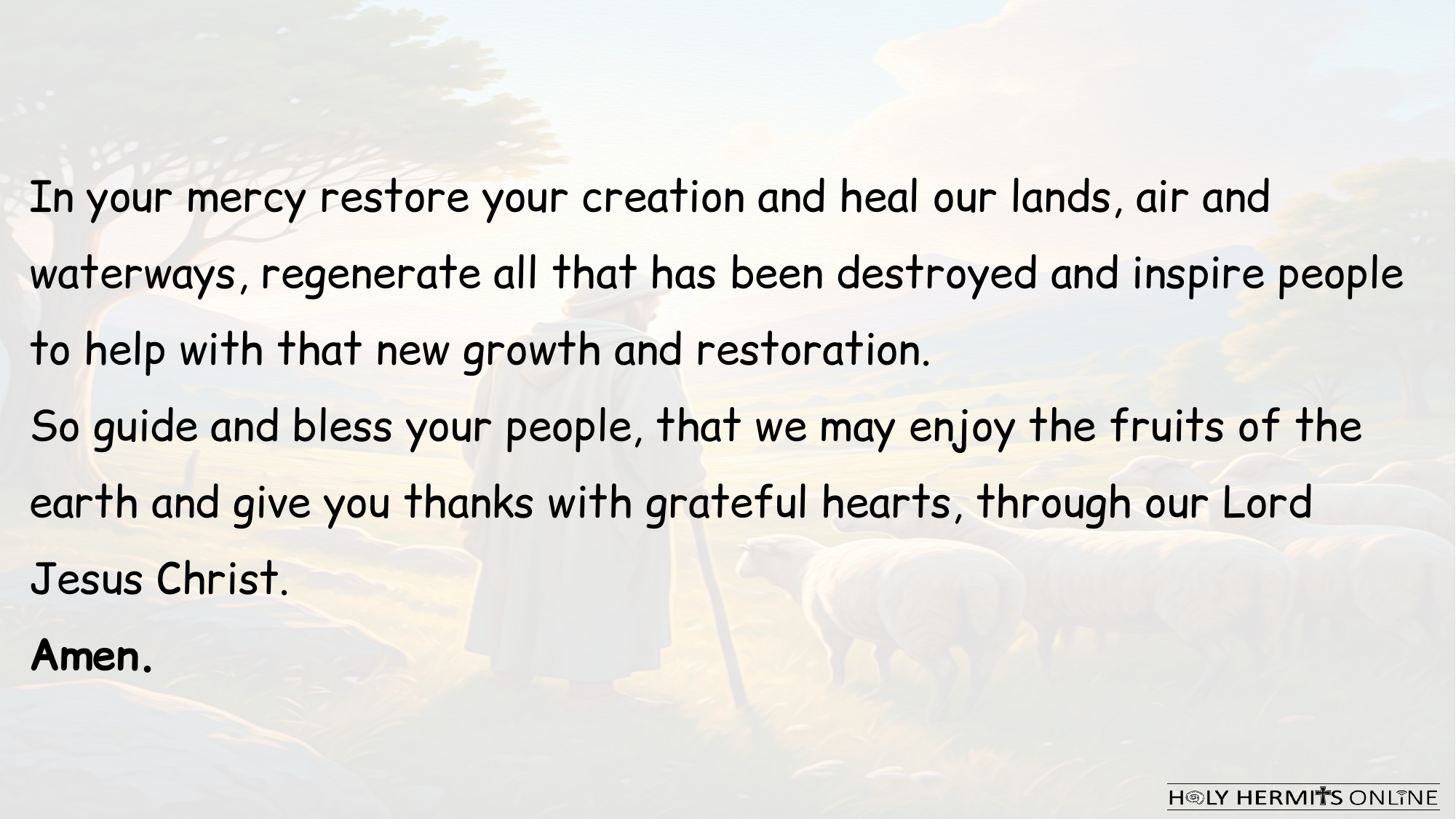

In your mercy restore your creation and heal our lands, air and waterways, regenerate all that has been destroyed and inspire people to help with that new growth and restoration. ​
So guide and bless your people, that we may enjoy the fruits of the earth and give you thanks with grateful hearts, through our Lord Jesus Christ.
Amen.